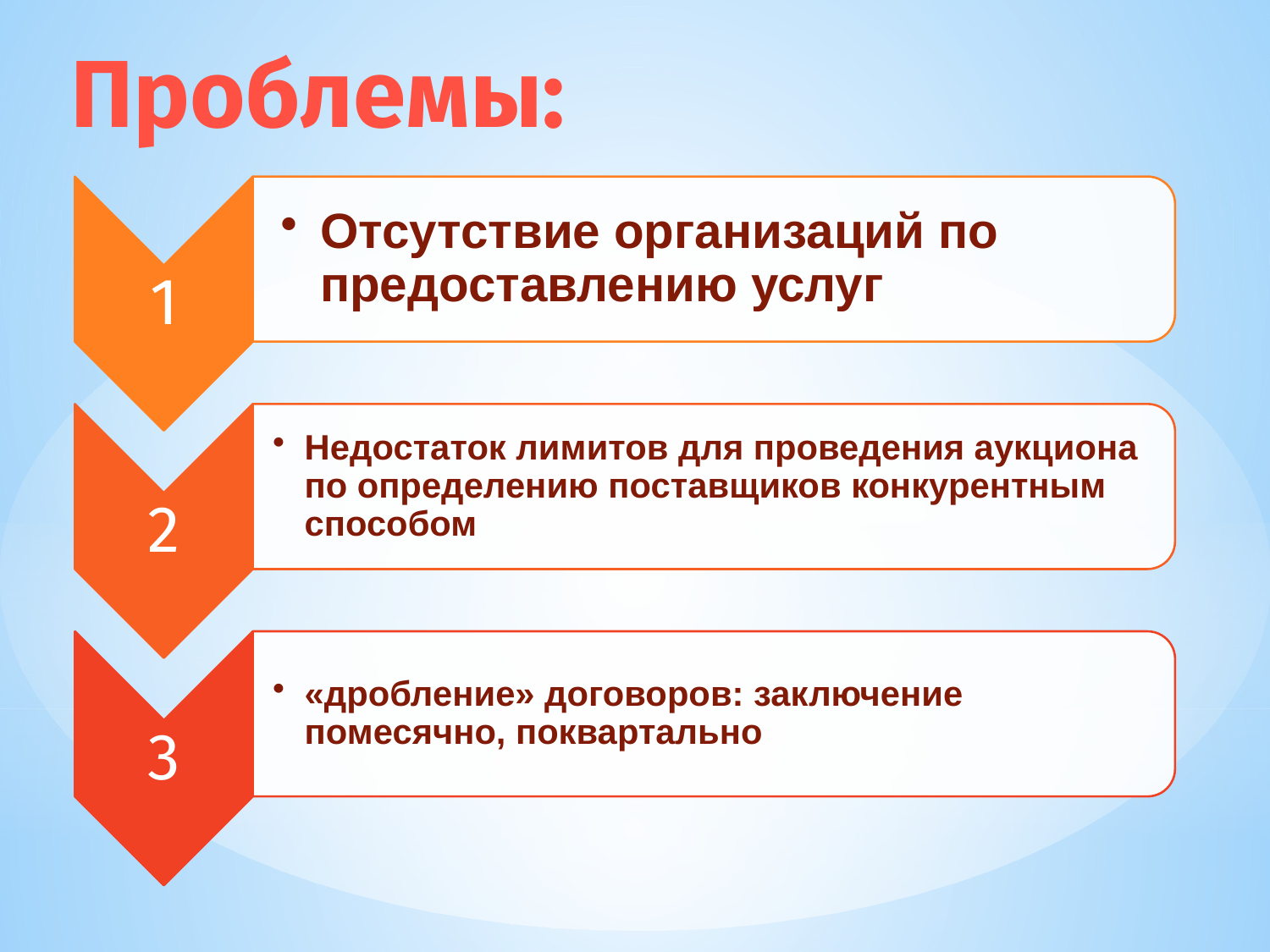

Проблемы:
1
Отсутствие организаций по предоставлению услуг
2
Недостаток лимитов для проведения аукциона по определению поставщиков конкурентным способом
3
«дробление» договоров: заключение помесячно, поквартально